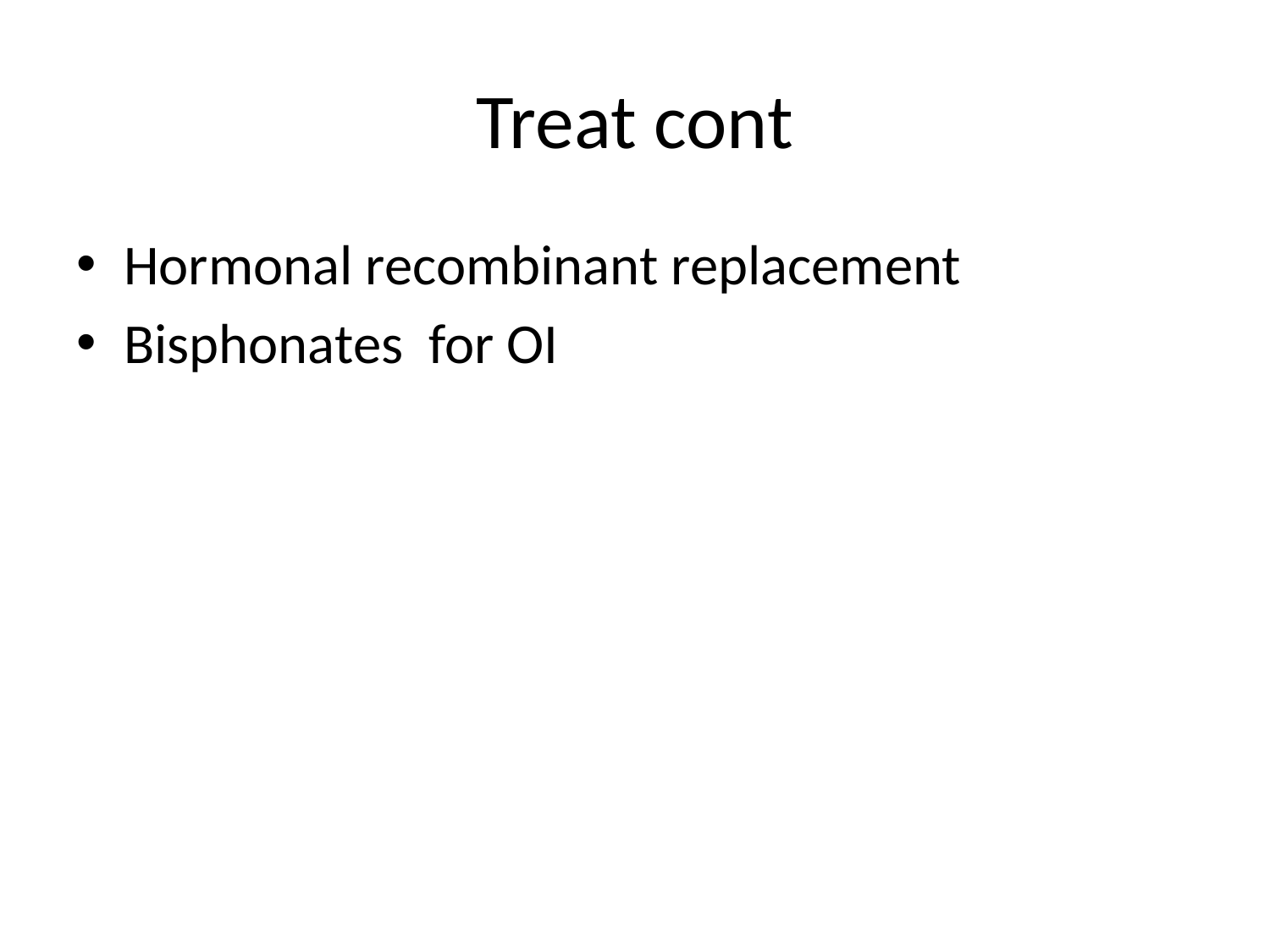

# Treat cont
Hormonal recombinant replacement
Bisphonates  for OI